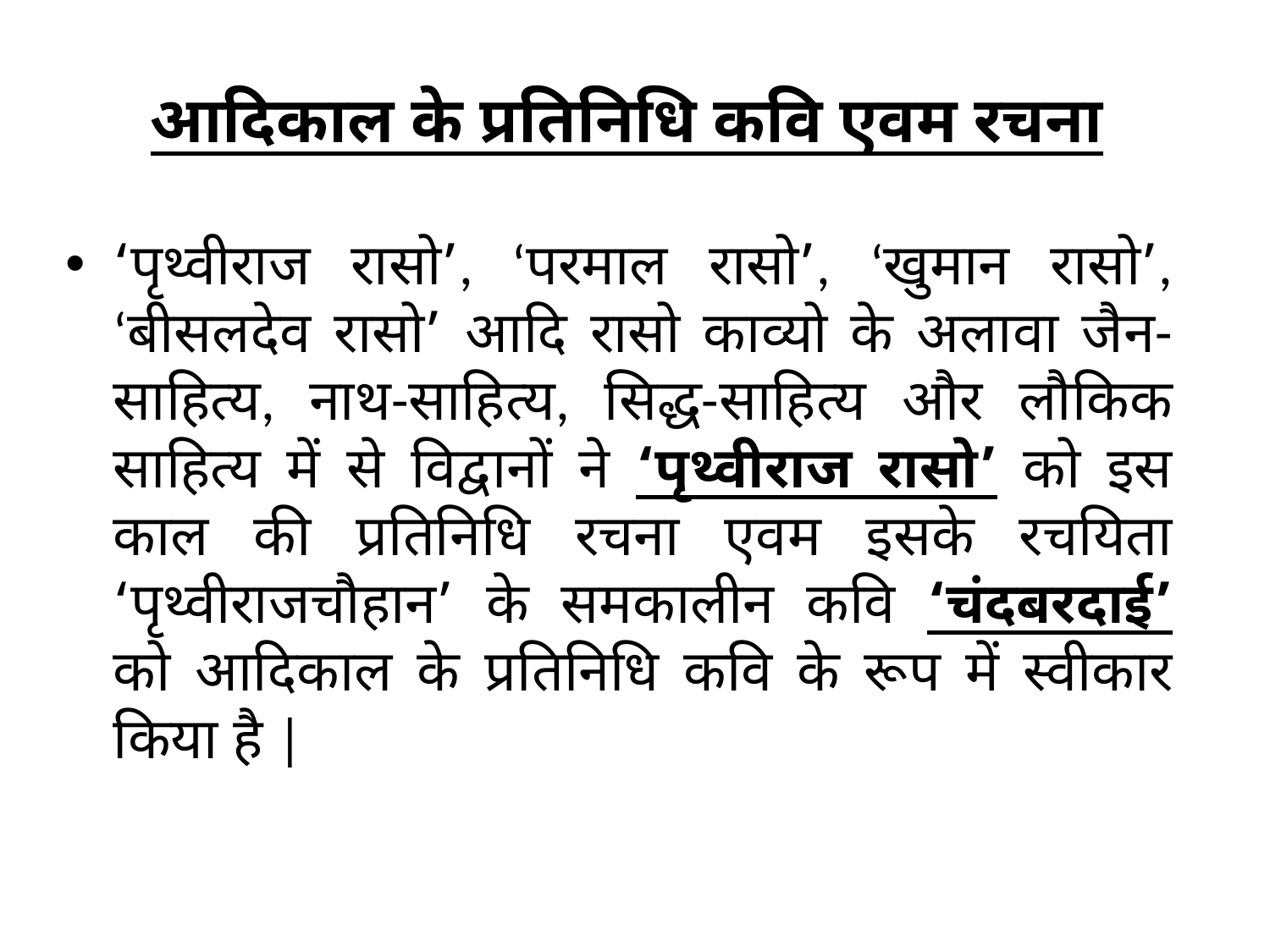

# आदिकाल के प्रतिनिधि कवि एवम रचना
‘पृथ्वीराज रासो’, ‘परमाल रासो’, ‘खुमान रासो’, ‘बीसलदेव रासो’ आदि रासो काव्यो के अलावा जैन-साहित्य, नाथ-साहित्य, सिद्ध-साहित्य और लौकिक साहित्य में से विद्वानों ने ‘पृथ्वीराज रासो’ को इस काल की प्रतिनिधि रचना एवम इसके रचयिता ‘पृथ्वीराजचौहान’ के समकालीन कवि ‘चंदबरदाई’ को आदिकाल के प्रतिनिधि कवि के रूप में स्वीकार किया है |